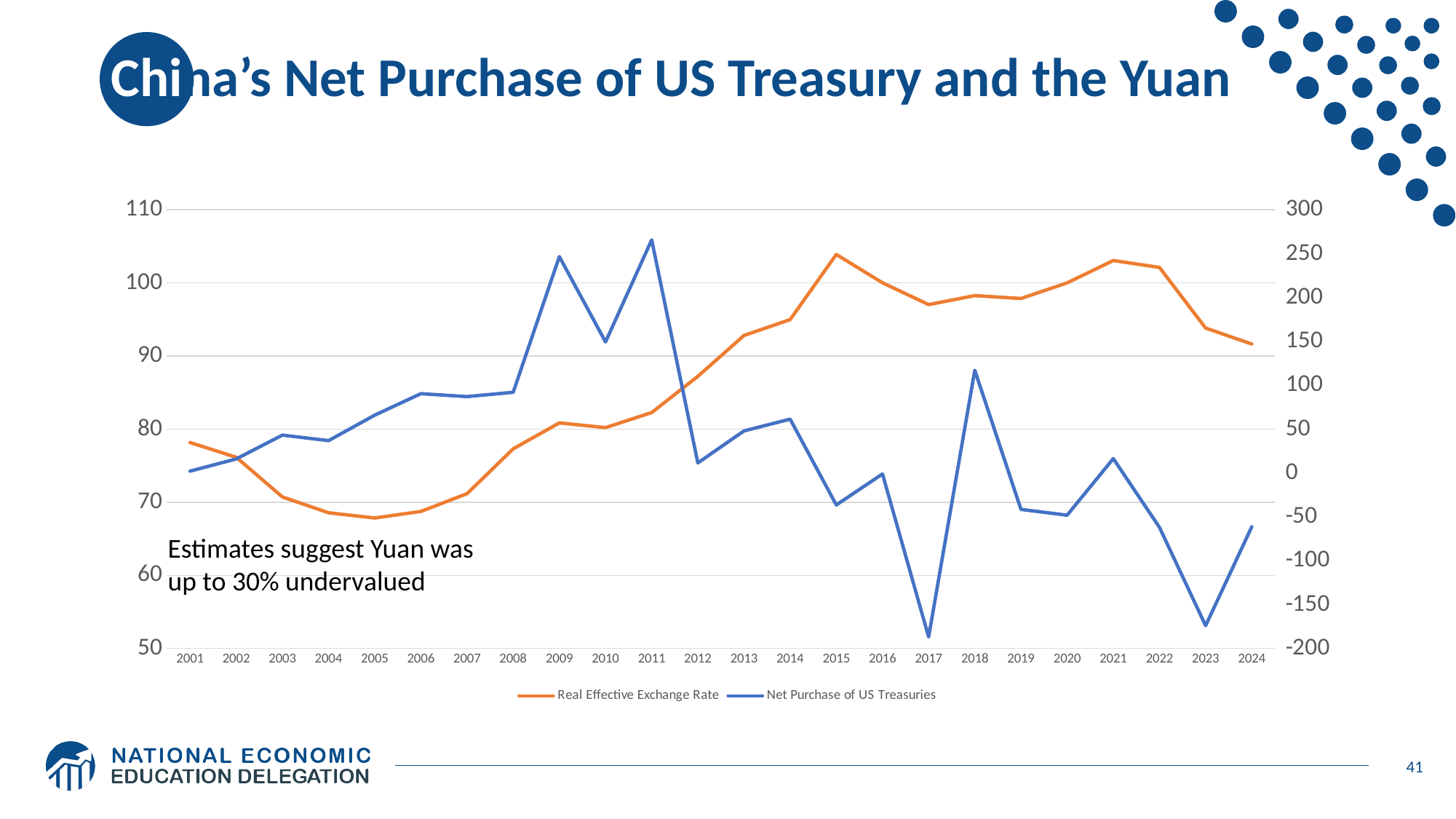

# China’s Net Purchase of US Treasury and the Yuan

### Chart

| Category |  |  |
|---|---|---|
| 2001 | 78.17 | 2.1000000000000014 |
| 2002 | 76.15 | 16.0 |
| 2003 | 70.73 | 43.2 |
| 2004 | 68.56 | 36.89999999999999 |
| 2005 | 67.84 | 65.9 |
| 2006 | 68.74 | 90.39999999999998 |
| 2007 | 71.17 | 87.10000000000002 |
| 2008 | 77.3 | 92.0 |
| 2009 | 80.85 | 246.60000000000002 |
| 2010 | 80.21 | 149.39999999999998 |
| 2011 | 82.27 | 265.70000000000005 |
| 2012 | 87.22 | 11.5 |
| 2013 | 92.81 | 48.0 |
| 2014 | 94.98 | 61.399999999999864 |
| 2015 | 103.89 | -36.5 |
| 2016 | 100.02 | -1.099999999999909 |
| 2017 | 97.03 | -186.9000000000001 |
| 2018 | 98.26 | 117.10000000000014 |
| 2019 | 97.87 | -41.5 |
| 2020 | 100.0 | -48.100000000000136 |
| 2021 | 103.06 | 16.40000000000009 |
| 2022 | 102.11 | -62.0 |
| 2023 | 93.82 | -174.0 |
| 2024 | 91.64 | -61.299999999999955 |
Estimates suggest Yuan was up to 30% undervalued
41